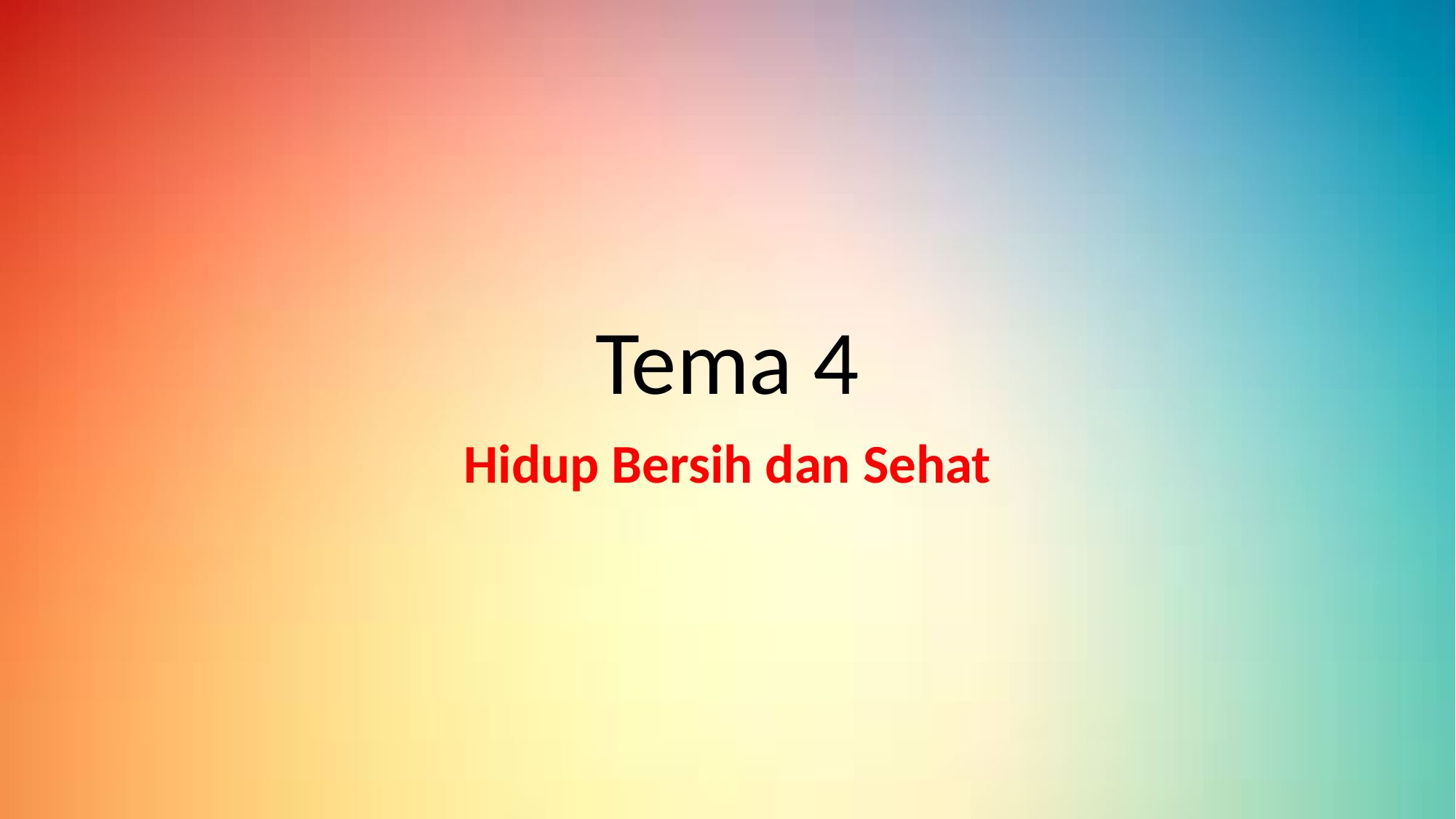

# Tema 4
Hidup Bersih dan Sehat